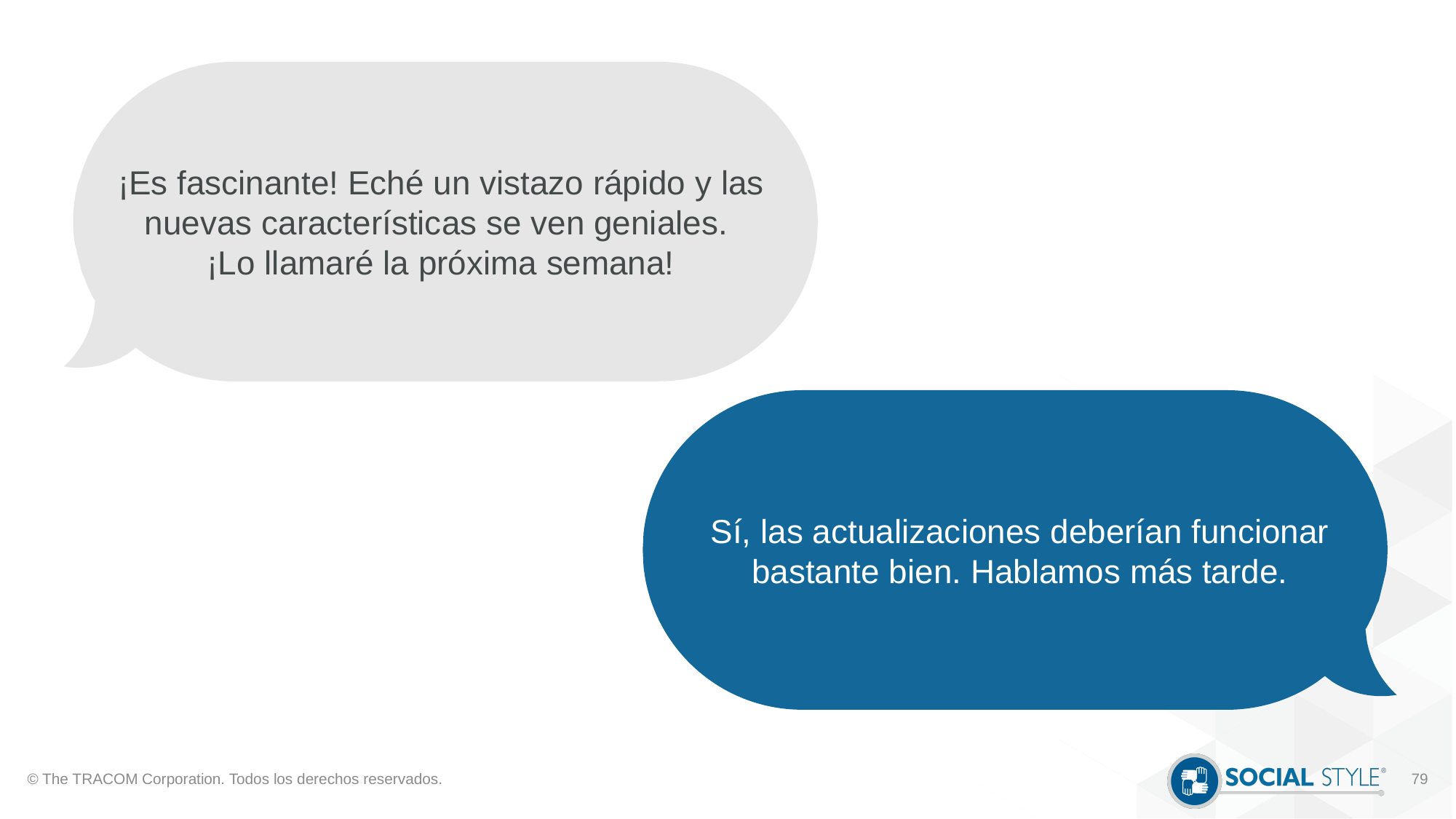

¡Es fascinante! Eché un vistazo rápido y las nuevas características se ven geniales.
¡Lo llamaré la próxima semana!
Sí, las actualizaciones deberían funcionar bastante bien. Hablamos más tarde.
© The TRACOM Corporation. Todos los derechos reservados.
79